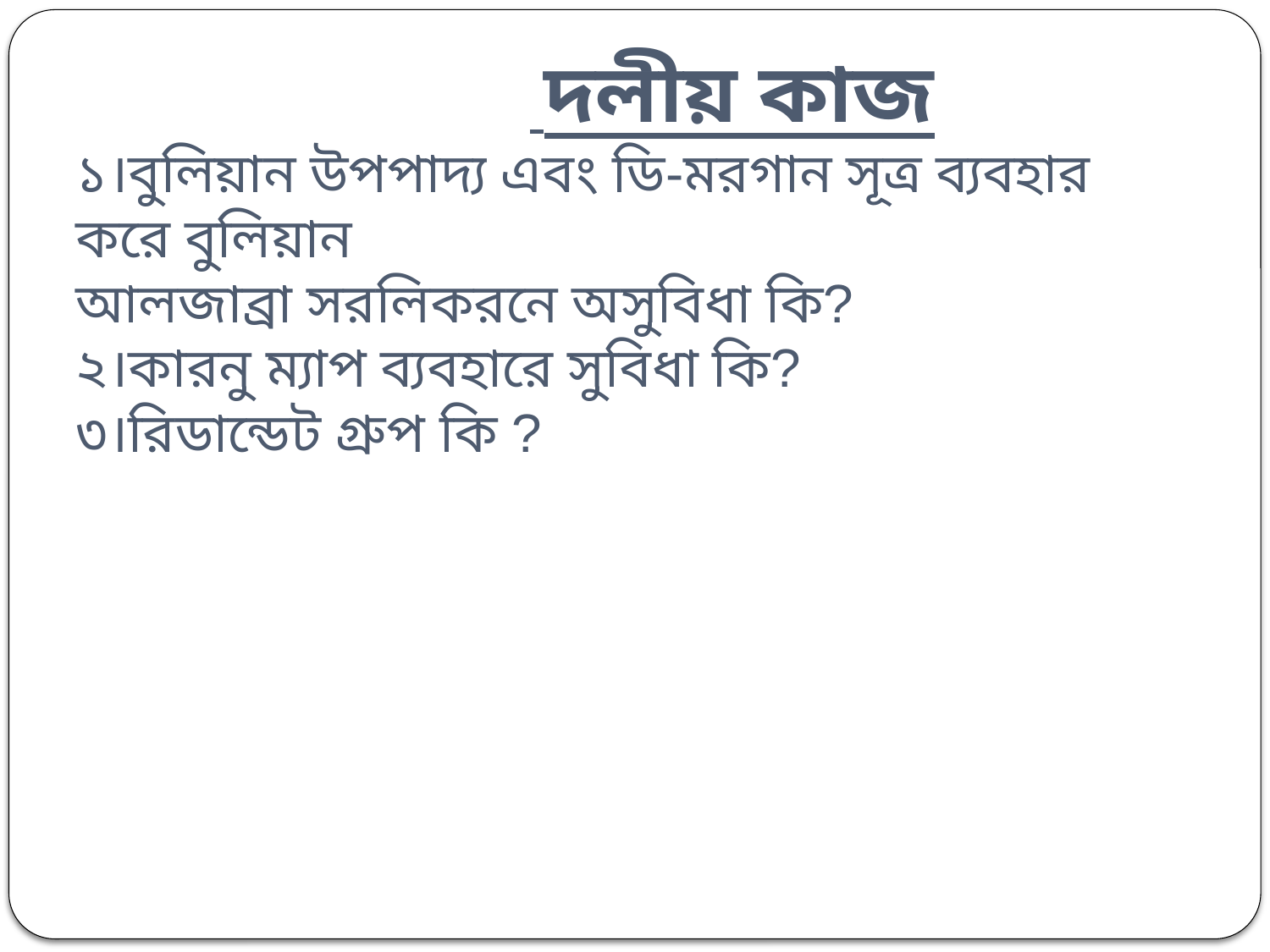

# দলীয় কাজ ১।বুলিয়ান উপপাদ্য এবং ডি-মরগান সূত্র ব্যবহার করে বুলিয়ান আলজাব্রা সরলিকরনে অসুবিধা কি? ২।কারনু ম্যাপ ব্যবহারে সুবিধা কি? ৩।রিডান্ডেট গ্রুপ কি ?